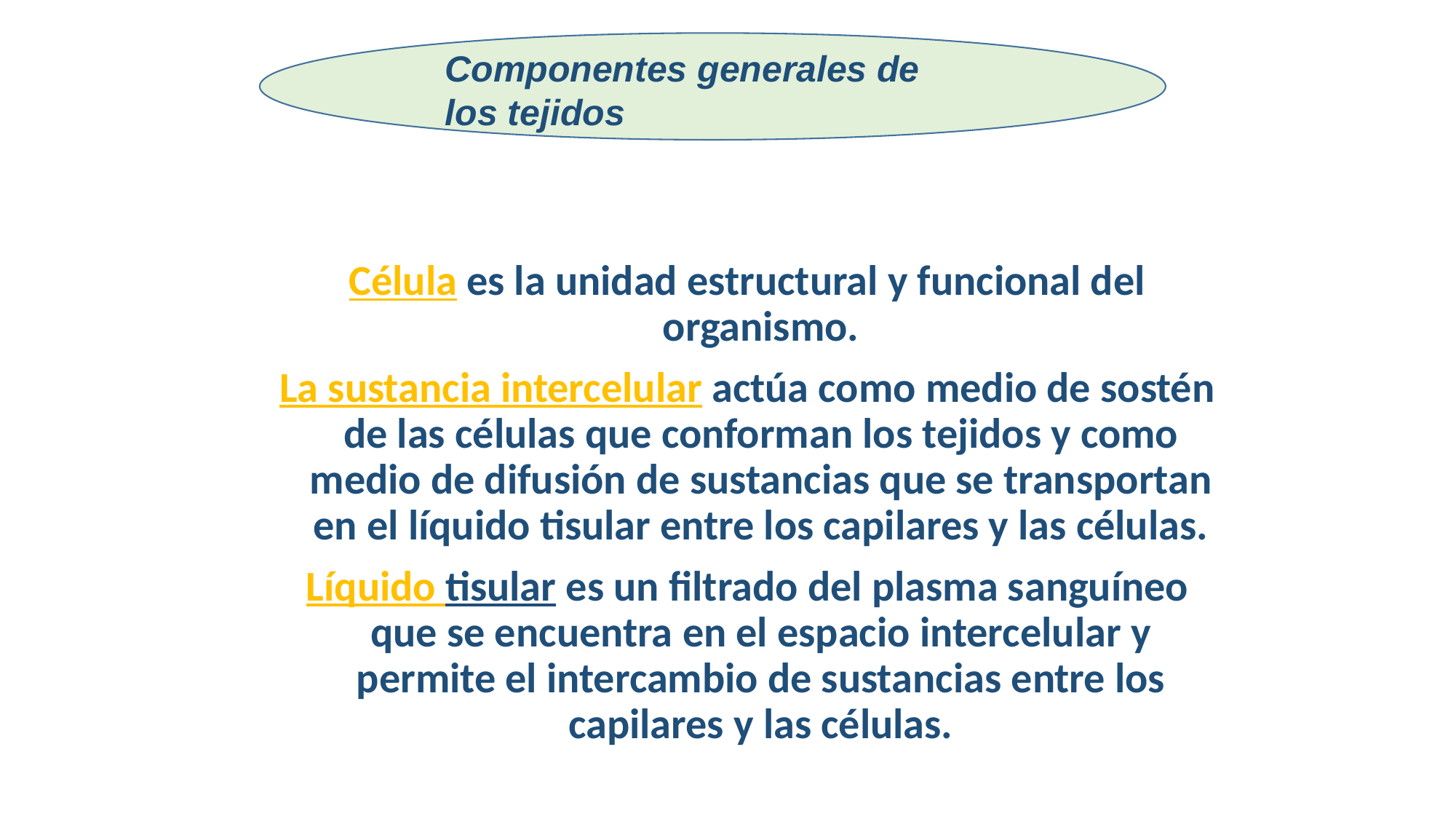

Componentes generales de los tejidos
Célula es la unidad estructural y funcional del organismo.
La sustancia intercelular actúa como medio de sostén de las células que conforman los tejidos y como medio de difusión de sustancias que se transportan en el líquido tisular entre los capilares y las células.
Líquido tisular es un filtrado del plasma sanguíneo que se encuentra en el espacio intercelular y permite el intercambio de sustancias entre los capilares y las células.